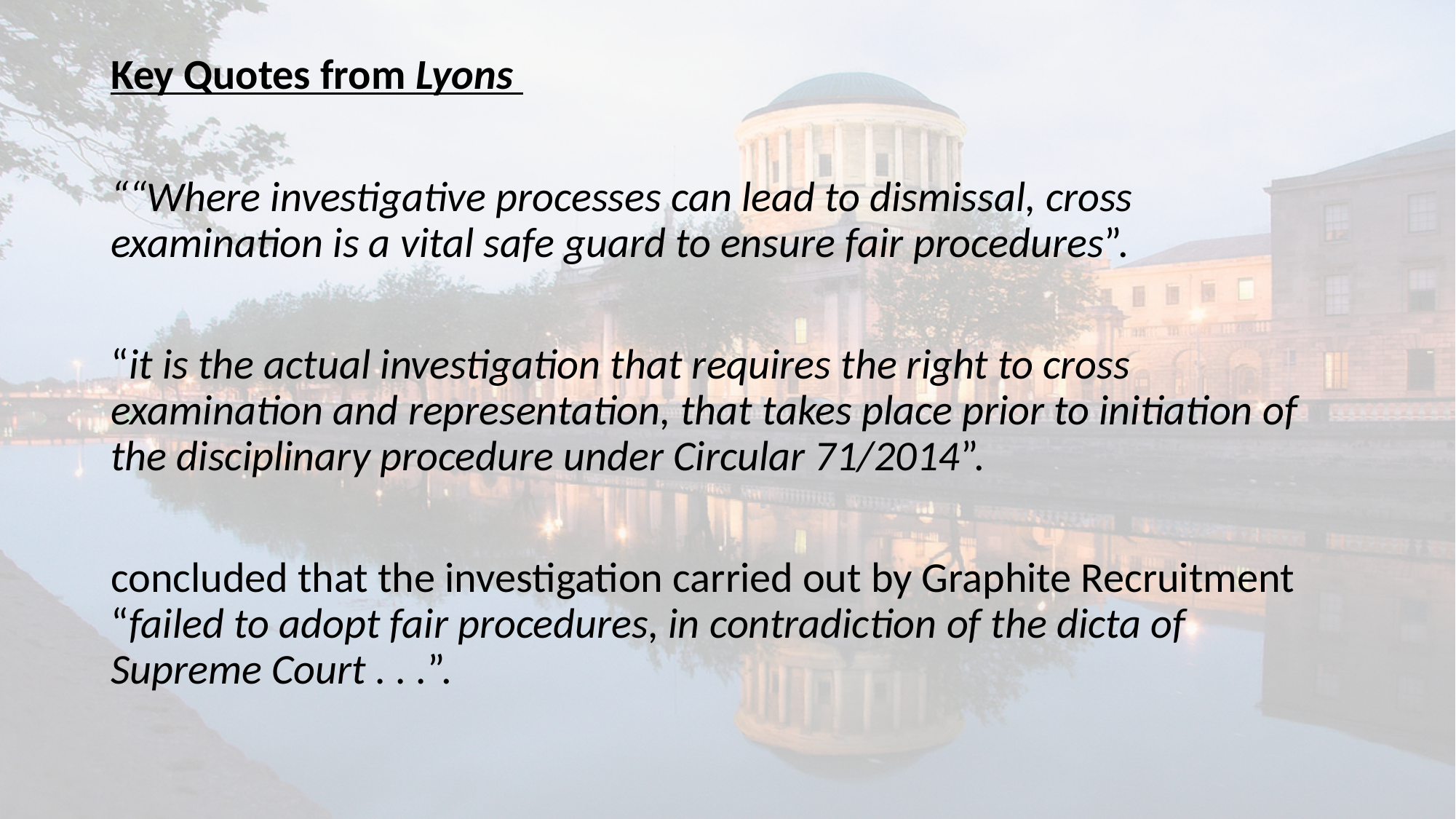

Key Quotes from Lyons

““Where investigative processes can lead to dismissal, cross examination is a vital safe guard to ensure fair procedures”.

“it is the actual investigation that requires the right to cross examination and representation, that takes place prior to initiation of the disciplinary procedure under Circular 71/2014”.

concluded that the investigation carried out by Graphite Recruitment “failed to adopt fair procedures, in contradiction of the dicta of Supreme Court . . .”.